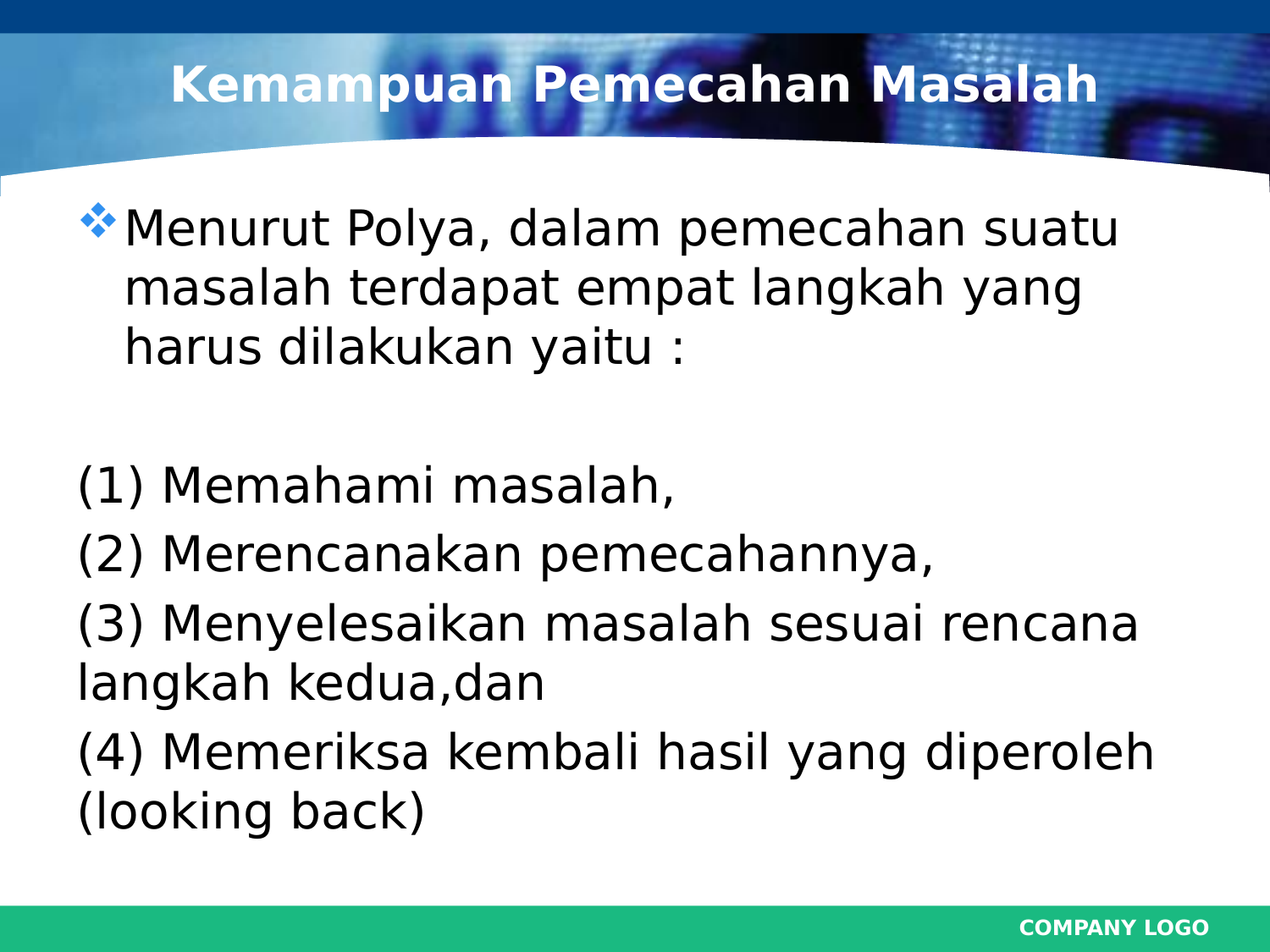

# Kemampuan Pemecahan Masalah
Menurut Polya, dalam pemecahan suatu masalah terdapat empat langkah yang harus dilakukan yaitu :

(1) Memahami masalah,
(2) Merencanakan pemecahannya,
(3) Menyelesaikan masalah sesuai rencana langkah kedua,dan
(4) Memeriksa kembali hasil yang diperoleh (looking back)